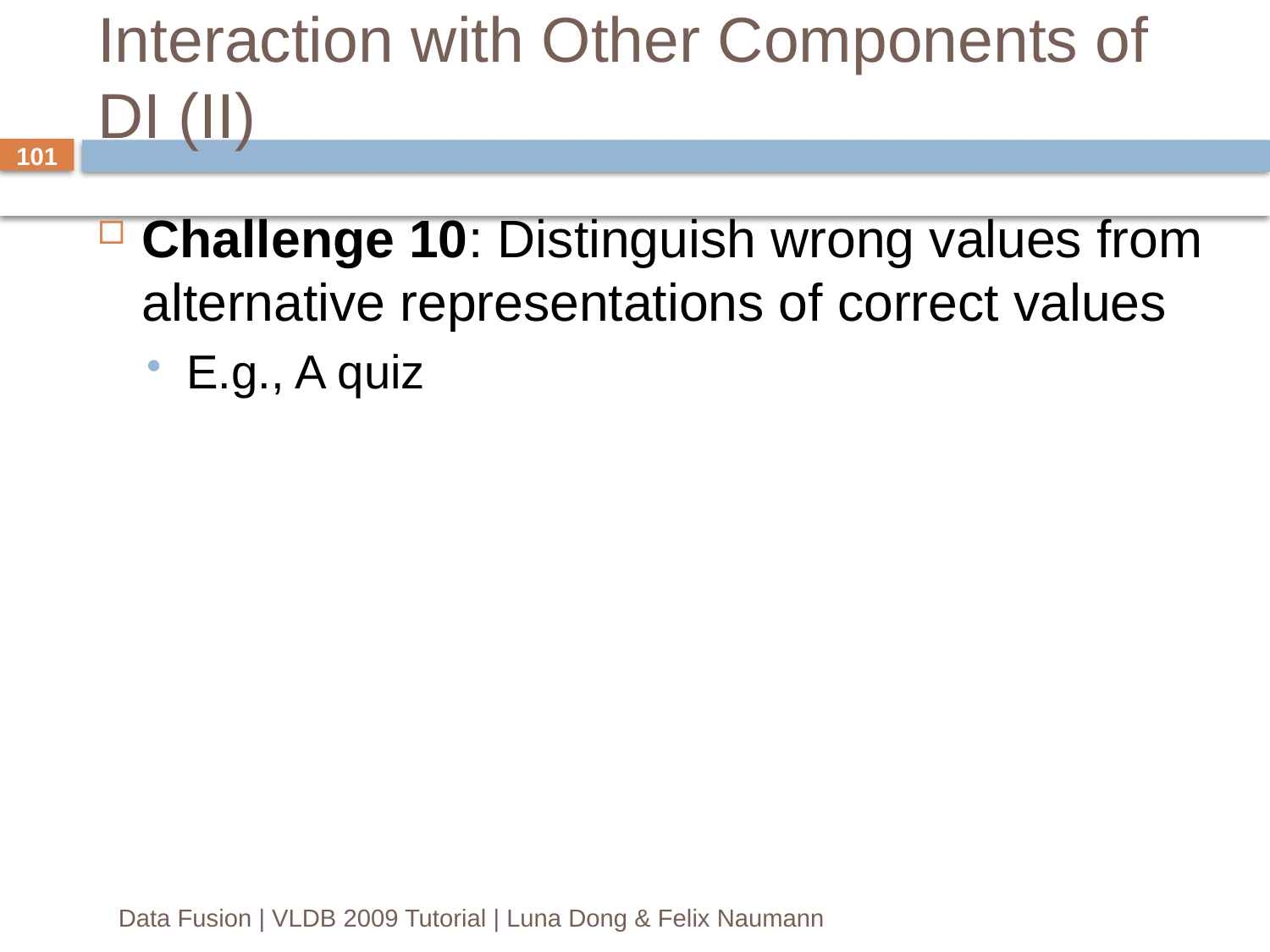

# Interaction with Other Components of DI (II)
101
Challenge 10: Distinguish wrong values from alternative representations of correct values
E.g., A quiz
Data Fusion | VLDB 2009 Tutorial | Luna Dong & Felix Naumann